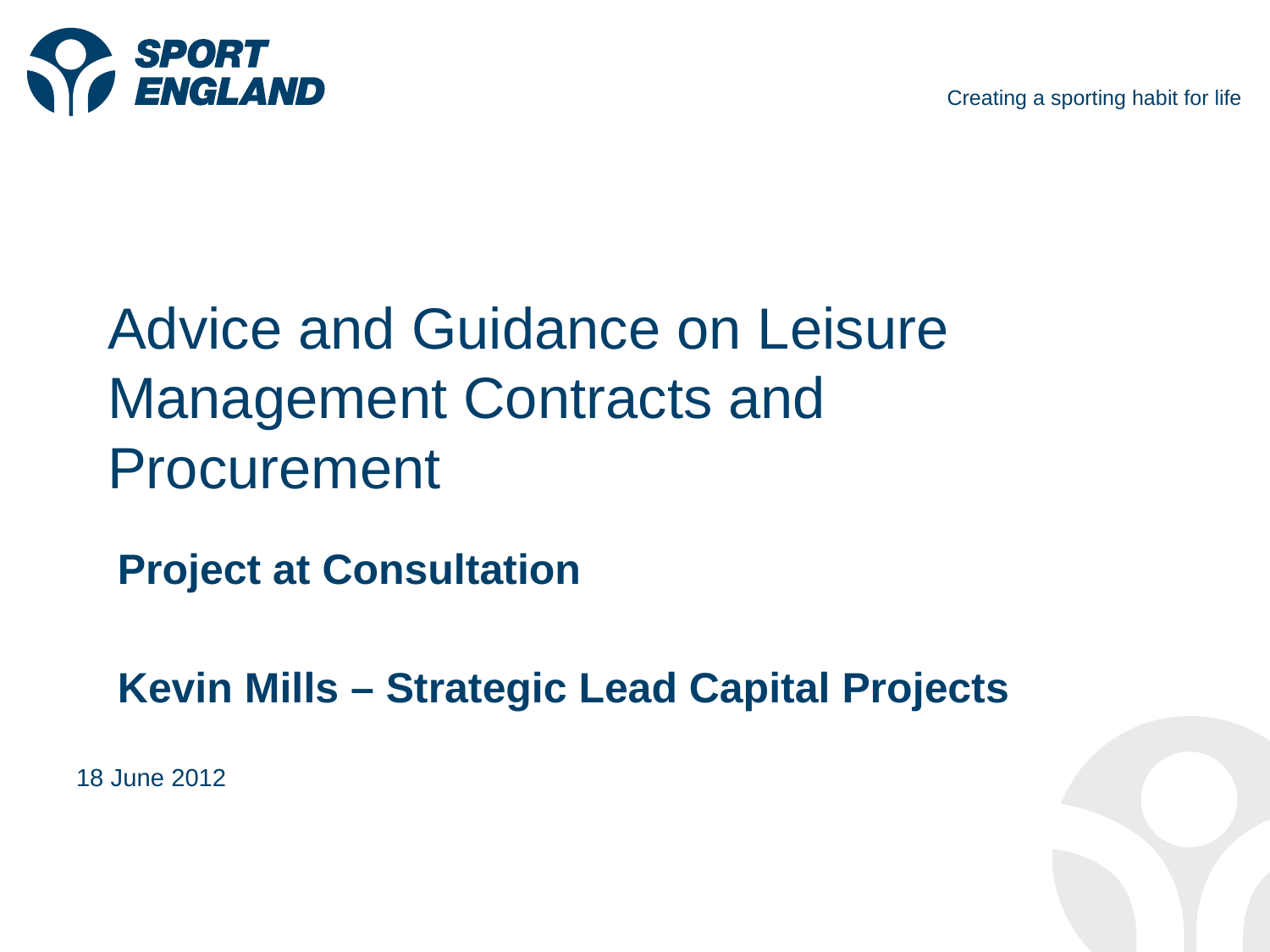

# Advice and Guidance on Leisure Management Contracts and Procurement
Project at Consultation

Kevin Mills – Strategic Lead Capital Projects
18 June 2012